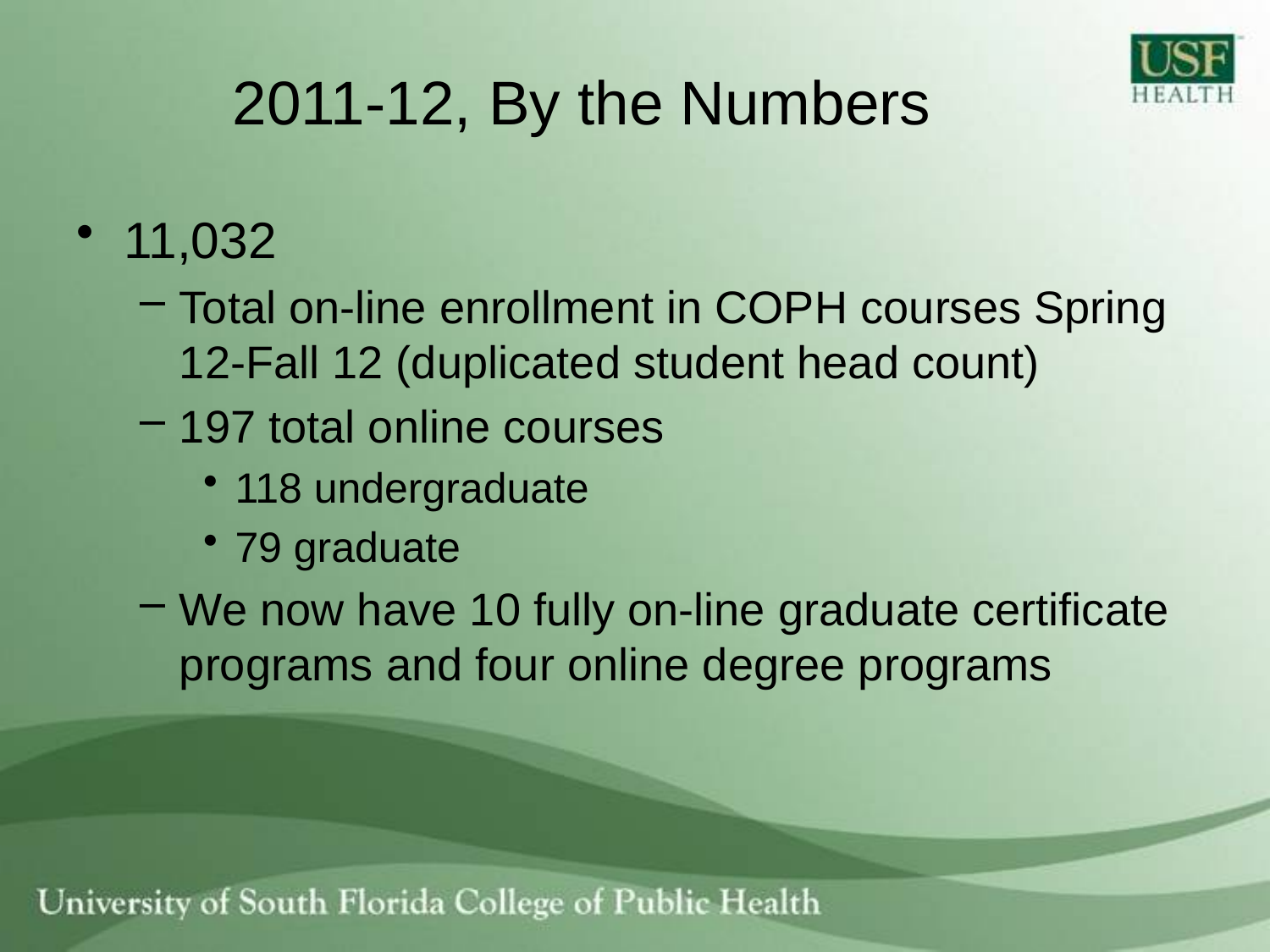

# 2011-12, By the Numbers
11,032
Total on-line enrollment in COPH courses Spring 12-Fall 12 (duplicated student head count)
197 total online courses
118 undergraduate
79 graduate
We now have 10 fully on-line graduate certificate programs and four online degree programs